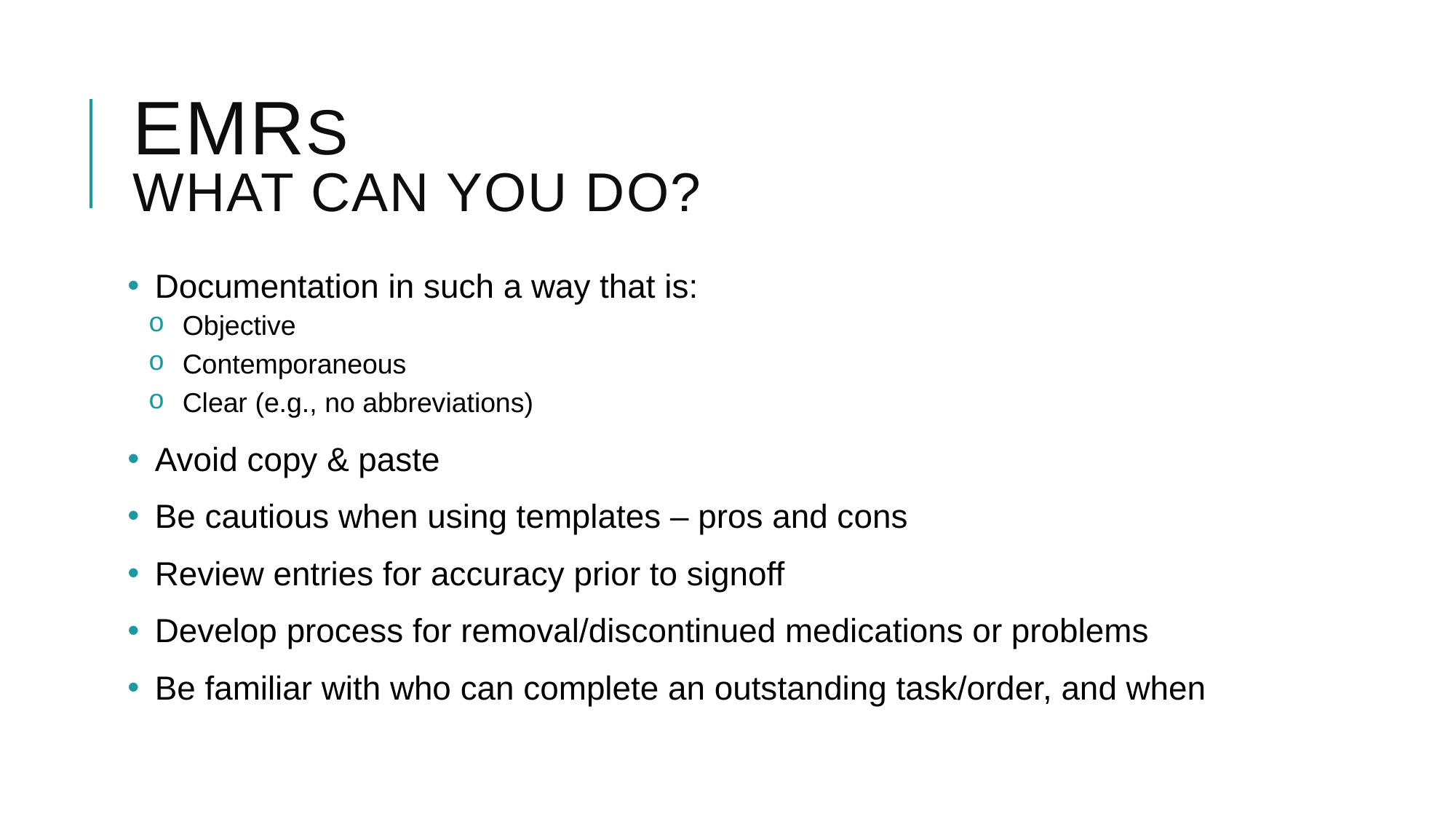

# EMRs What can you do?
Documentation in such a way that is:
Objective
Contemporaneous
Clear (e.g., no abbreviations)
Avoid copy & paste
Be cautious when using templates – pros and cons
Review entries for accuracy prior to signoff
Develop process for removal/discontinued medications or problems
Be familiar with who can complete an outstanding task/order, and when